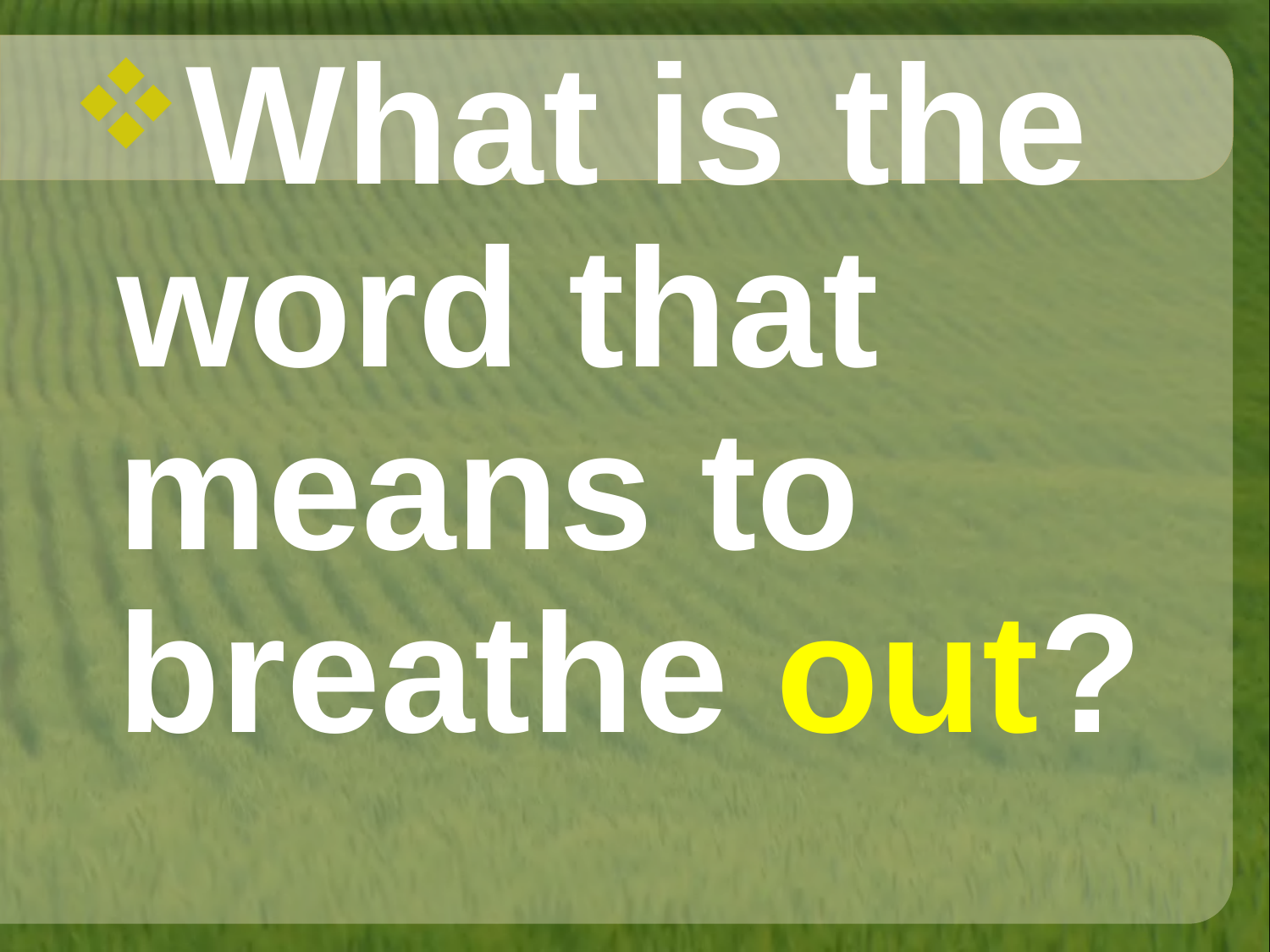

What is the word that means to breathe out?
#